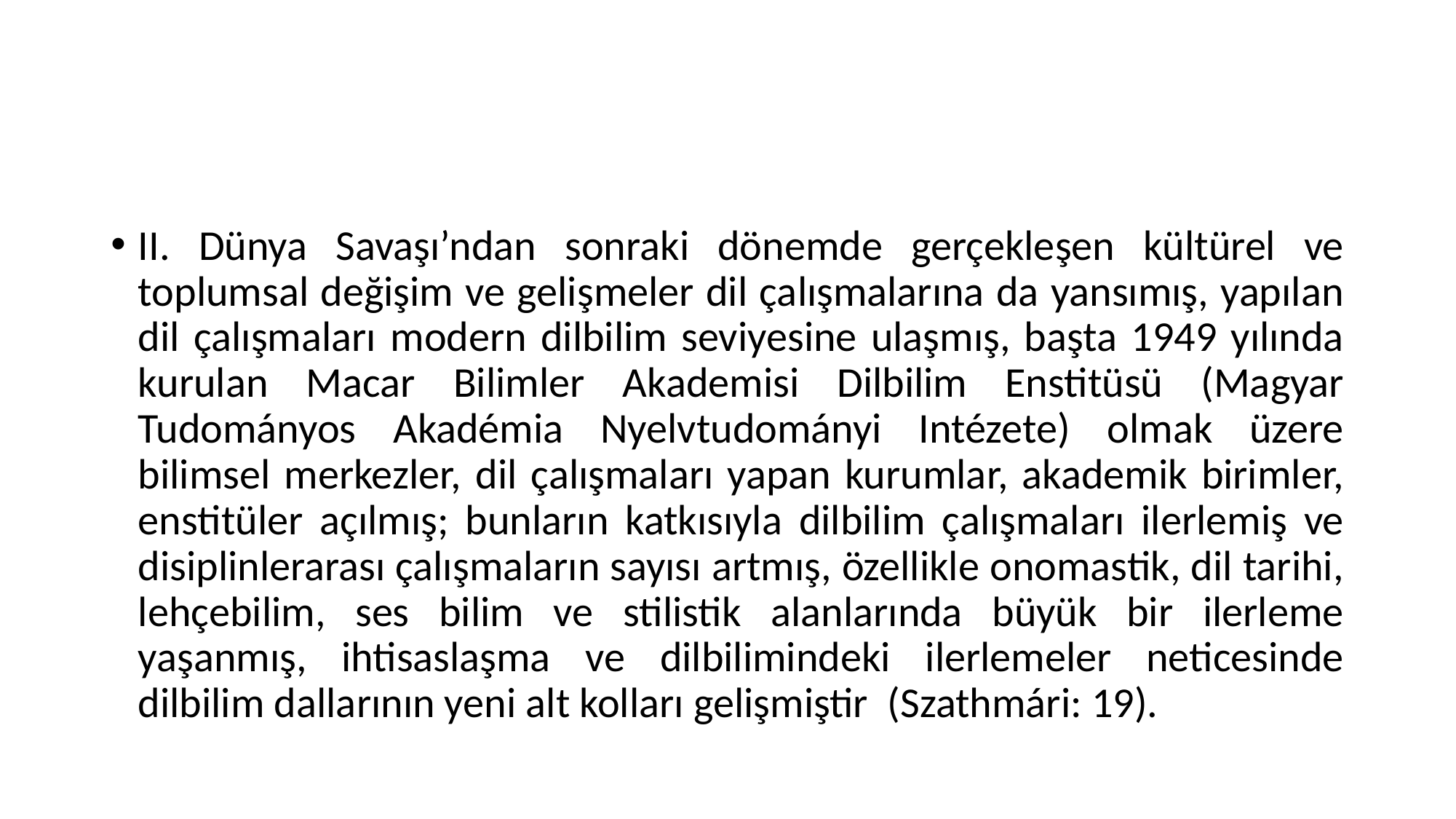

#
II. Dünya Savaşı’ndan sonraki dönemde gerçekleşen kültürel ve toplumsal değişim ve gelişmeler dil çalışmalarına da yansımış, yapılan dil çalışmaları modern dilbilim seviyesine ulaşmış, başta 1949 yılında kurulan Macar Bilimler Akademisi Dilbilim Enstitüsü (Magyar Tudományos Akadémia Nyelvtudományi Intézete) olmak üzere bilimsel merkezler, dil çalışmaları yapan kurumlar, akademik birimler, enstitüler açılmış; bunların katkısıyla dilbilim çalışmaları ilerlemiş ve disiplinlerarası çalışmaların sayısı artmış, özellikle onomastik, dil tarihi, lehçebilim, ses bilim ve stilistik alanlarında büyük bir ilerleme yaşanmış, ihtisaslaşma ve dilbilimindeki ilerlemeler neticesinde dilbilim dallarının yeni alt kolları gelişmiştir  (Szathmári: 19).